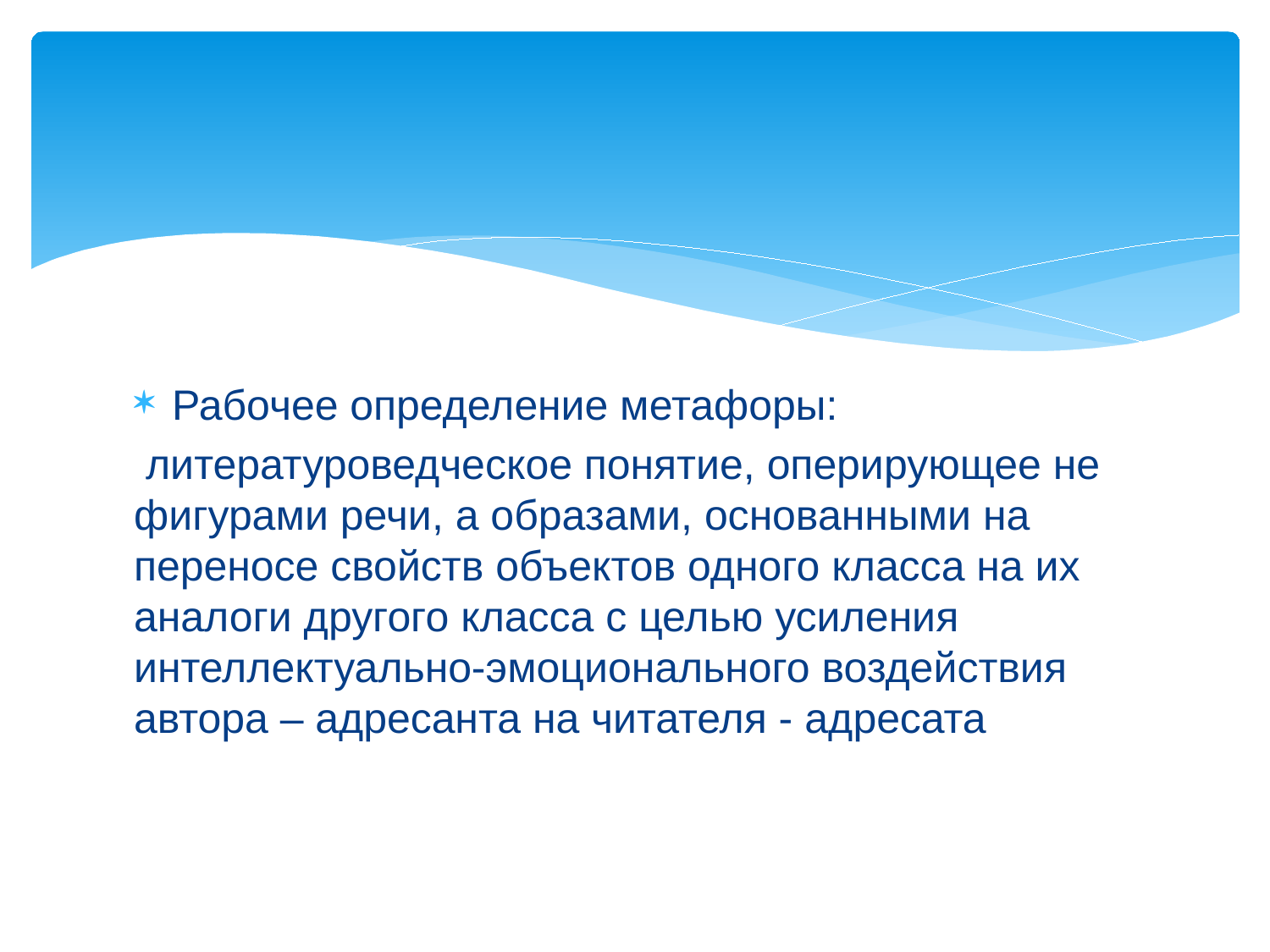

#
Рабочее определение метафоры:
 литературоведческое понятие, оперирующее не фигурами речи, а образами, основанными на переносе свойств объектов одного класса на их аналоги другого класса с целью усиления интеллектуально-эмоционального воздействия автора – адресанта на читателя - адресата